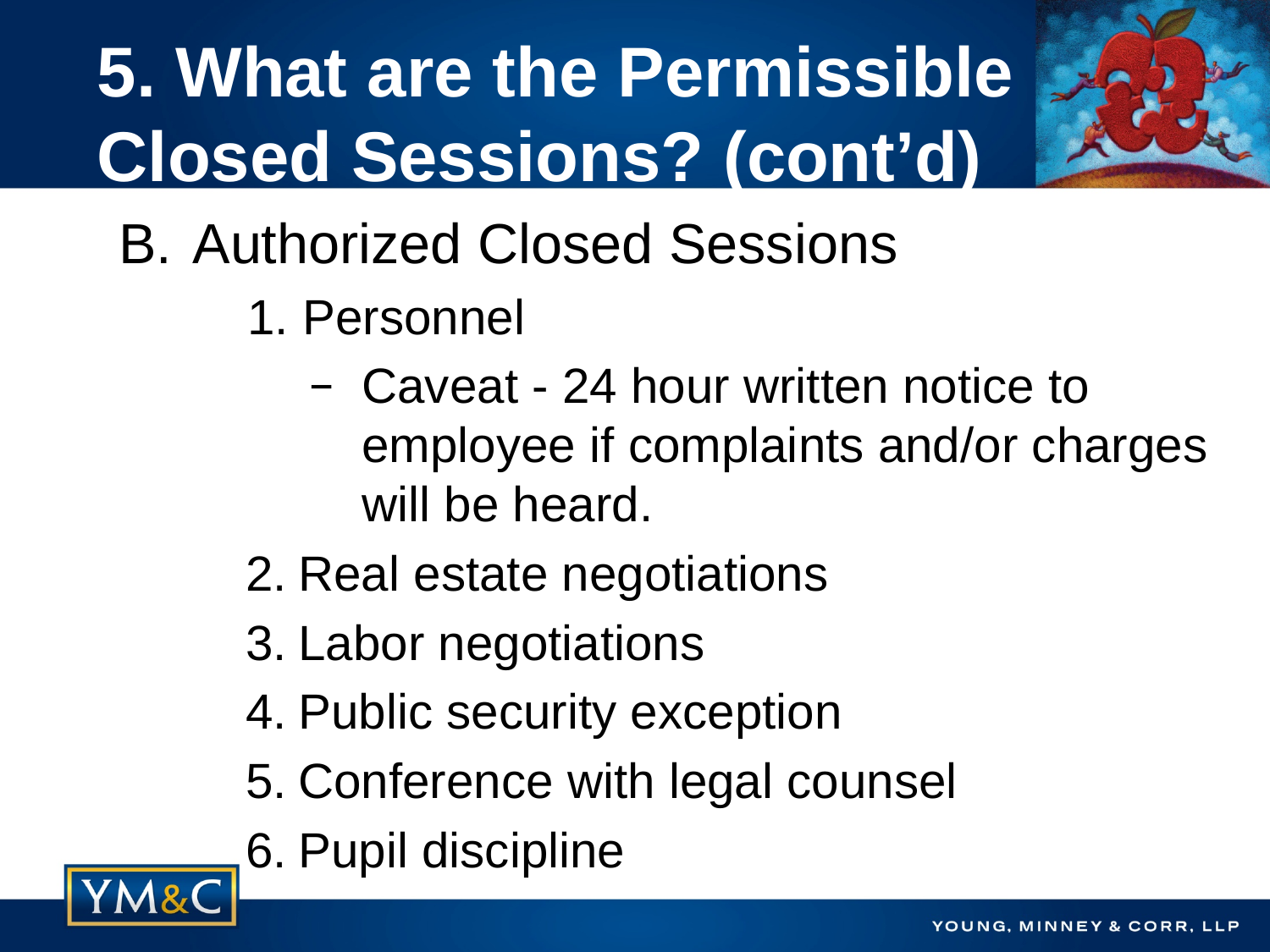

# 5. What are the Permissible Closed Sessions? (cont’d)
Authorized Closed Sessions
	    1. Personnel
Caveat - 24 hour written notice to employee if complaints and/or charges will be heard.
Real estate negotiations
Labor negotiations
Public security exception
Conference with legal counsel
Pupil discipline